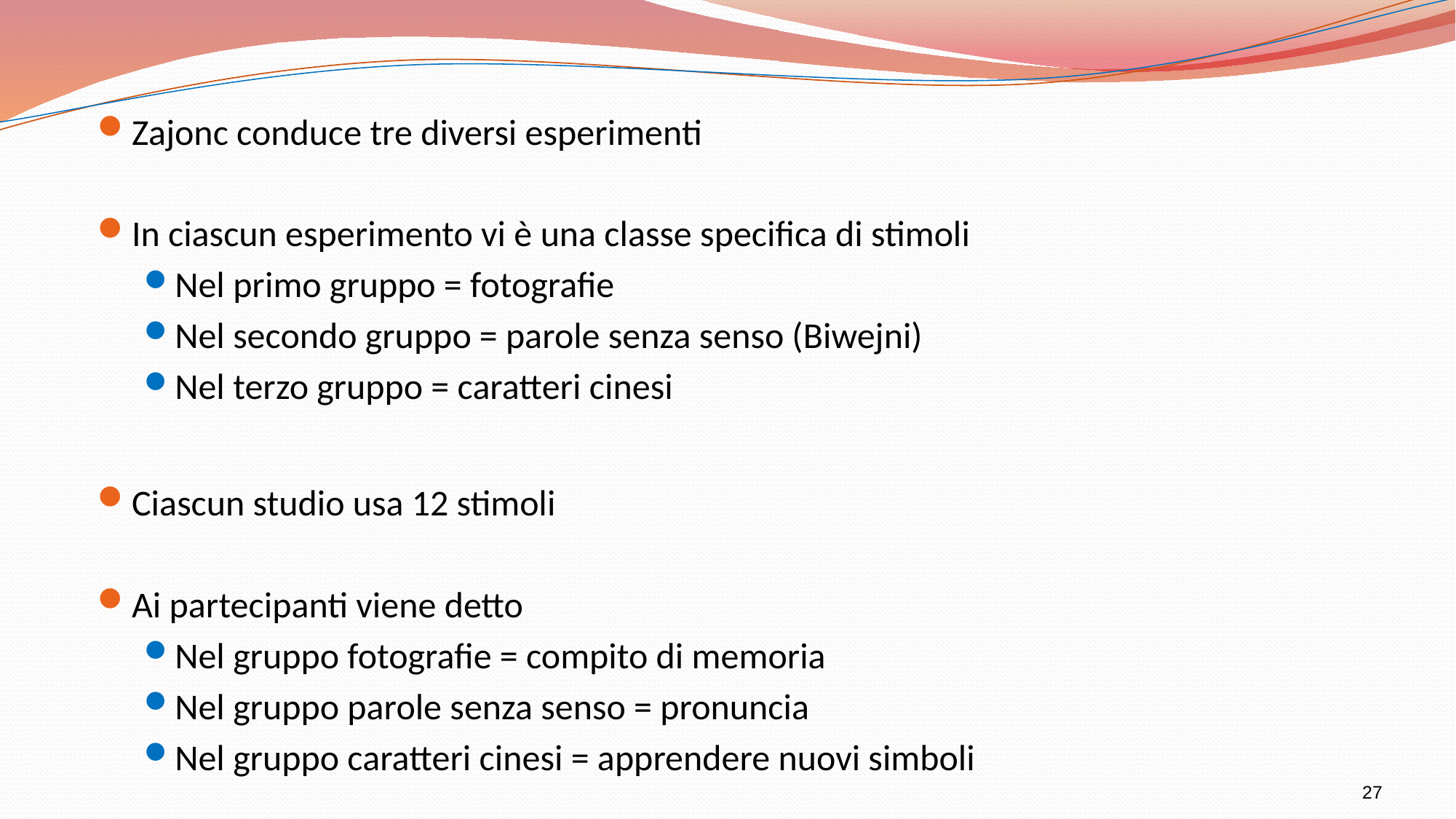

Zajonc conduce tre diversi esperimenti

In ciascun esperimento vi è una classe specifica di stimoli
Nel primo gruppo = fotografie
Nel secondo gruppo = parole senza senso (Biwejni)
Nel terzo gruppo = caratteri cinesi

Ciascun studio usa 12 stimoli

Ai partecipanti viene detto
Nel gruppo fotografie = compito di memoria
Nel gruppo parole senza senso = pronuncia
Nel gruppo caratteri cinesi = apprendere nuovi simboli

27